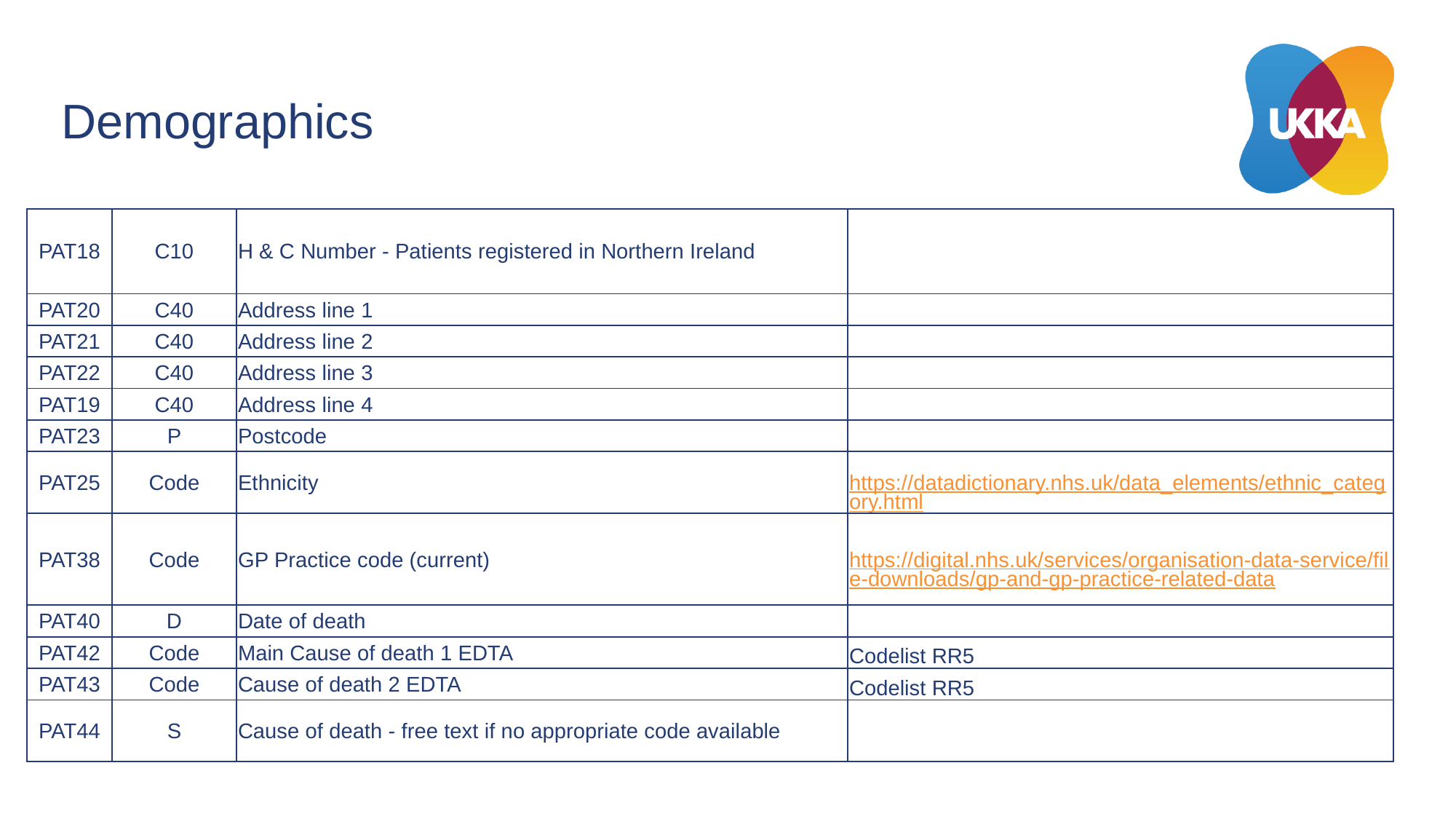

# Demographics
| PAT18 | C10 | H & C Number - Patients registered in Northern Ireland |  |
| --- | --- | --- | --- |
| PAT20 | C40 | Address line 1 |  |
| PAT21 | C40 | Address line 2 |  |
| PAT22 | C40 | Address line 3 |  |
| PAT19 | C40 | Address line 4 |  |
| PAT23 | P | Postcode |  |
| PAT25 | Code | Ethnicity | https://datadictionary.nhs.uk/data\_elements/ethnic\_category.html |
| PAT38 | Code | GP Practice code (current) | https://digital.nhs.uk/services/organisation-data-service/file-downloads/gp-and-gp-practice-related-data |
| PAT40 | D | Date of death |  |
| PAT42 | Code | Main Cause of death 1 EDTA | Codelist RR5 |
| PAT43 | Code | Cause of death 2 EDTA | Codelist RR5 |
| PAT44 | S | Cause of death - free text if no appropriate code available |  |